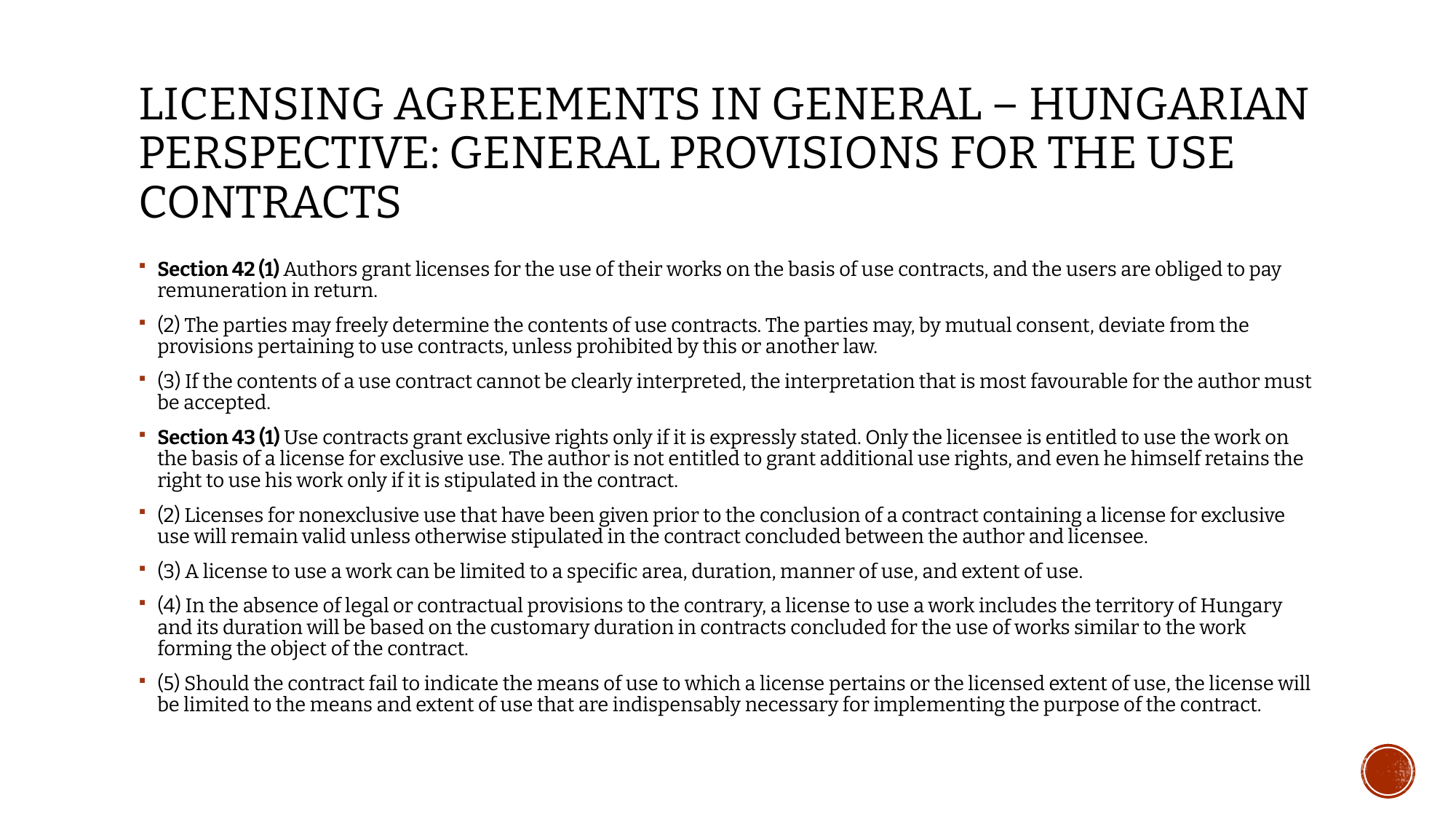

# Licensing agreements in general – Hungarian perspective: general provisions for the use contracts
Section 42 (1) Authors grant licenses for the use of their works on the basis of use contracts, and the users are obliged to pay remuneration in return.
(2) The parties may freely determine the contents of use contracts. The parties may, by mutual consent, deviate from the provisions pertaining to use contracts, unless prohibited by this or another law.
(3) If the contents of a use contract cannot be clearly interpreted, the interpretation that is most favourable for the author must be accepted.
Section 43 (1) Use contracts grant exclusive rights only if it is expressly stated. Only the licensee is entitled to use the work on the basis of a license for exclusive use. The author is not entitled to grant additional use rights, and even he himself retains the right to use his work only if it is stipulated in the contract.
(2) Licenses for nonexclusive use that have been given prior to the conclusion of a contract containing a license for exclusive use will remain valid unless otherwise stipulated in the contract concluded between the author and licensee.
(3) A license to use a work can be limited to a specific area, duration, manner of use, and extent of use.
(4) In the absence of legal or contractual provisions to the contrary, a license to use a work includes the territory of Hungary and its duration will be based on the customary duration in contracts concluded for the use of works similar to the work forming the object of the contract.
(5) Should the contract fail to indicate the means of use to which a license pertains or the licensed extent of use, the license will be limited to the means and extent of use that are indispensably necessary for implementing the purpose of the contract.